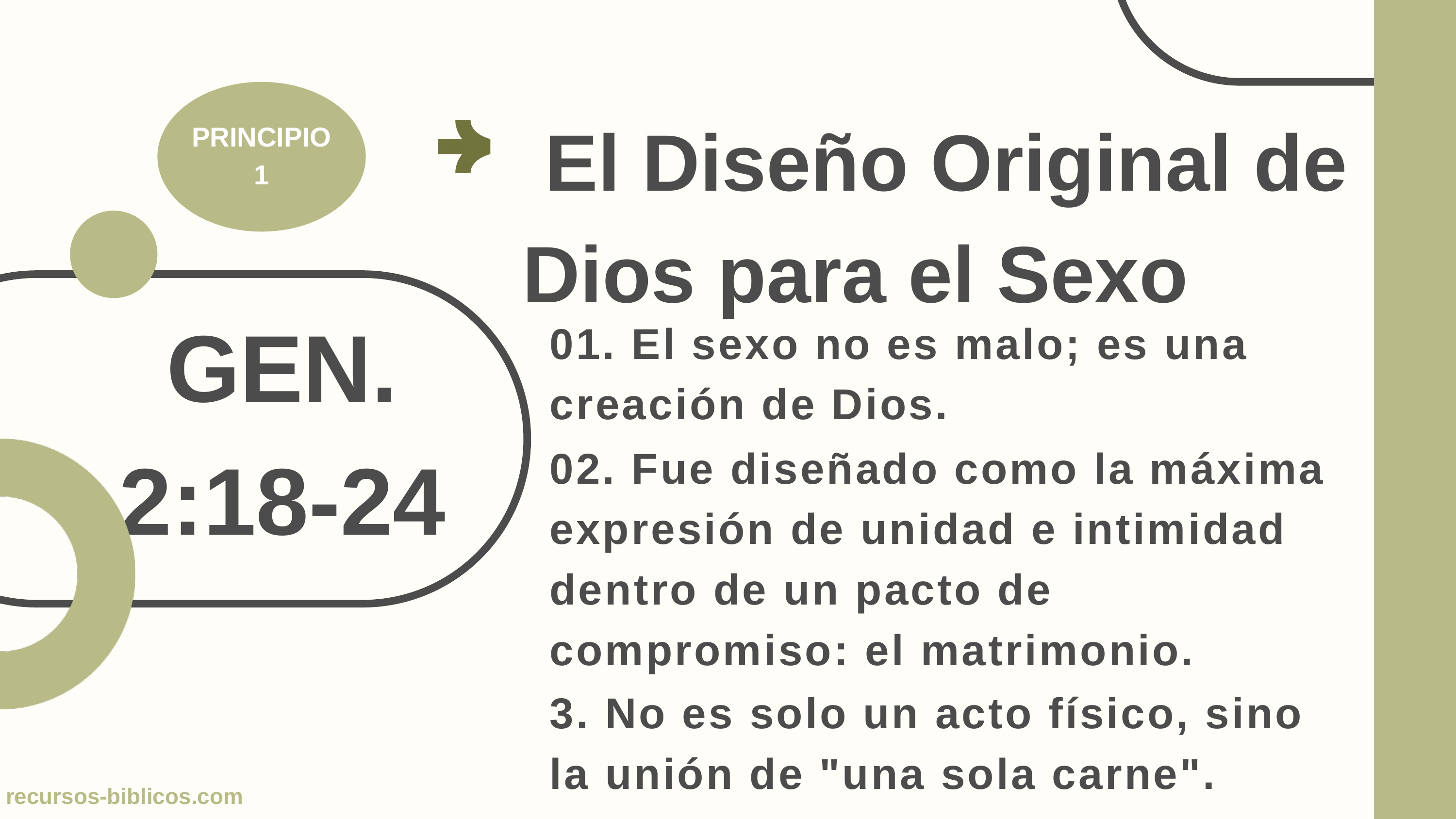

PRINCIPIO 1
 El Diseño Original de Dios para el Sexo

GEN.
2:18-24
01. El sexo no es malo; es una creación de Dios.
02. Fue diseñado como la máxima expresión de unidad e intimidad dentro de un pacto de compromiso: el matrimonio.

3. No es solo un acto físico, sino la unión de "una sola carne".
recursos-biblicos.com